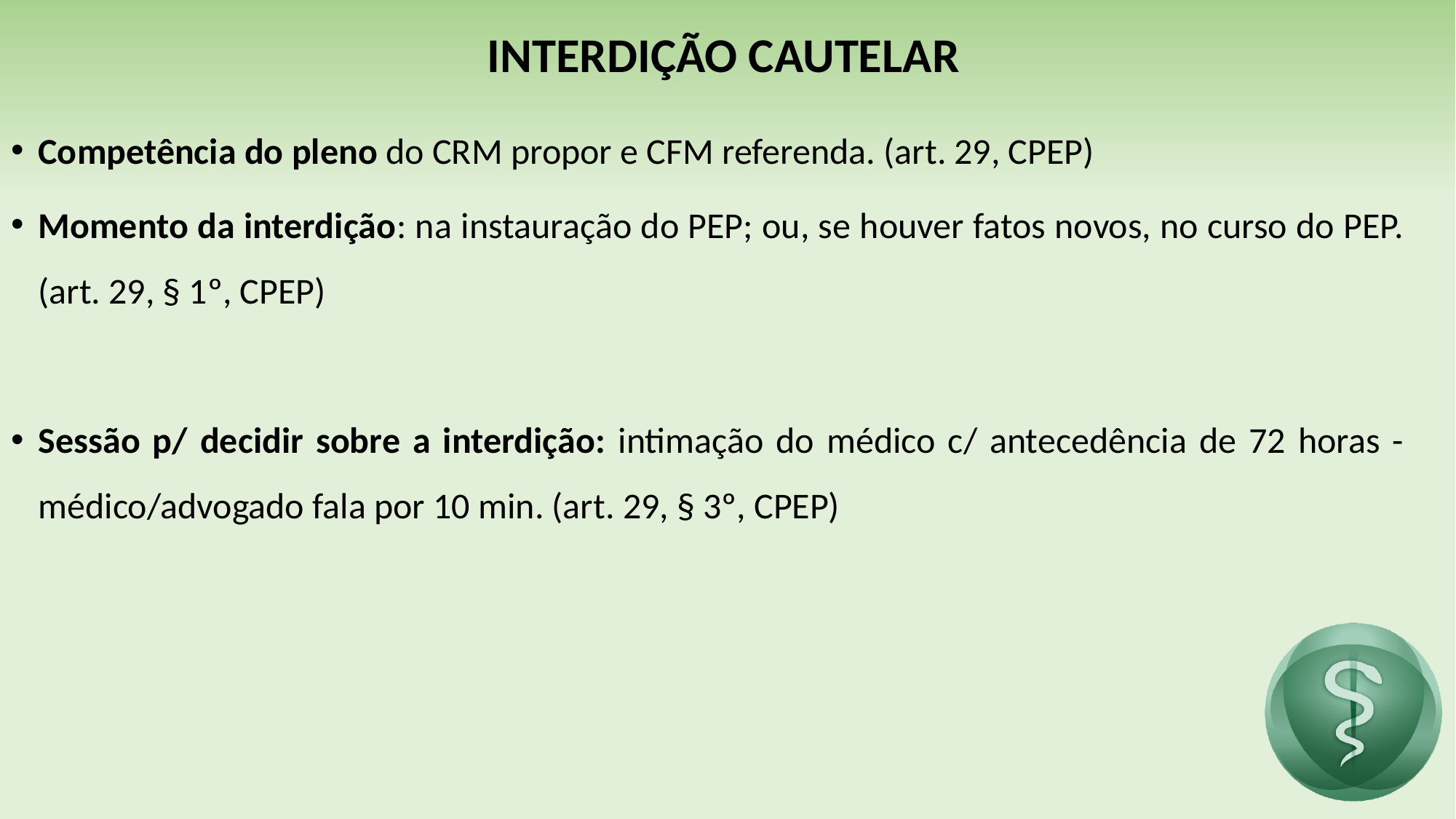

# INTERDIÇÃO CAUTELAR
Competência do pleno do CRM propor e CFM referenda. (art. 29, CPEP)
Momento da interdição: na instauração do PEP; ou, se houver fatos novos, no curso do PEP. (art. 29, § 1º, CPEP)

Sessão p/ decidir sobre a interdição: intimação do médico c/ antecedência de 72 horas - médico/advogado fala por 10 min. (art. 29, § 3º, CPEP)